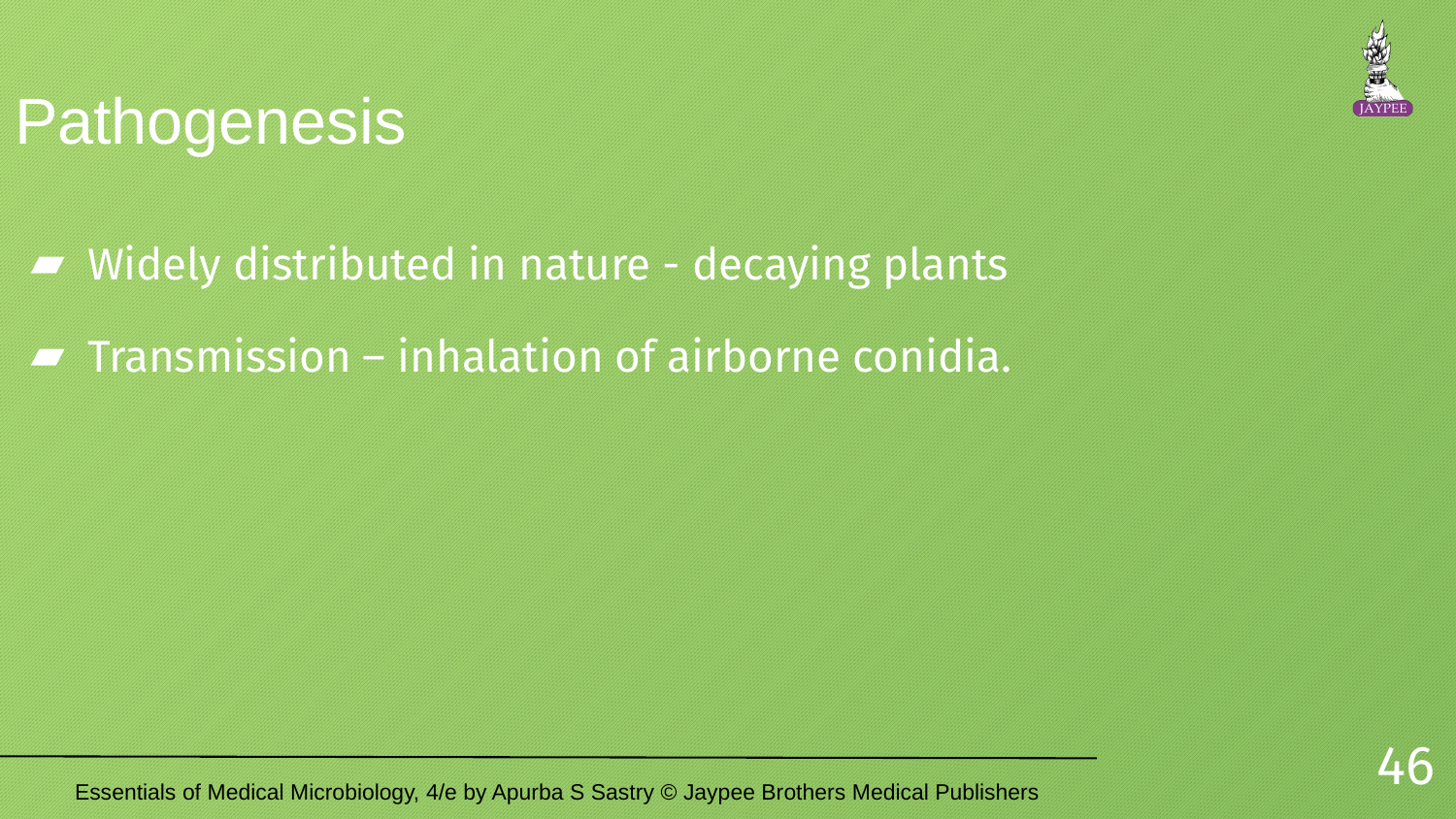

# Pathogenesis
Widely distributed in nature - decaying plants
Transmission – inhalation of airborne conidia.
46